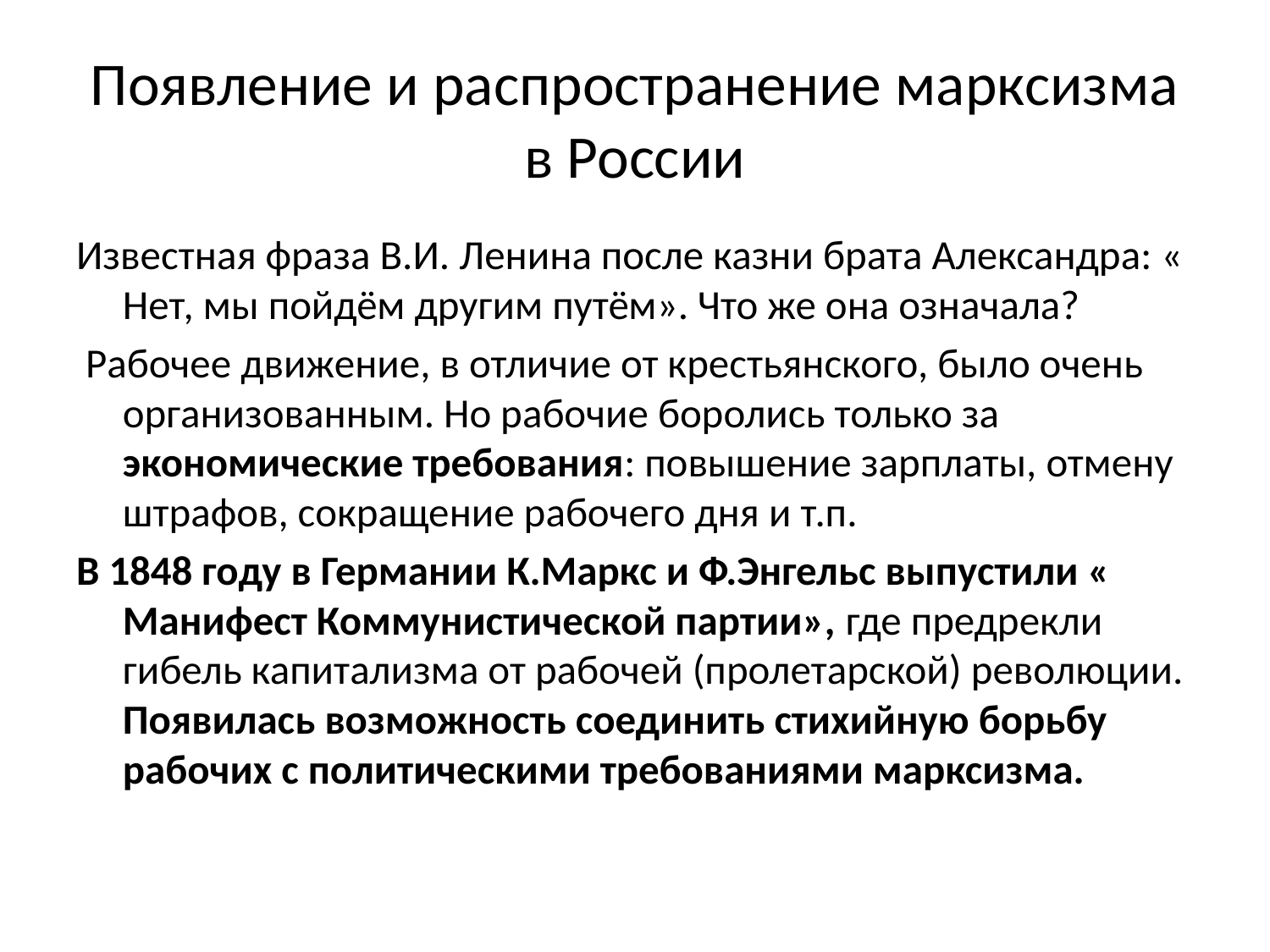

# Появление и распространение марксизма в России
Известная фраза В.И. Ленина после казни брата Александра: « Нет, мы пойдём другим путём». Что же она означала?
 Рабочее движение, в отличие от крестьянского, было очень организованным. Но рабочие боролись только за экономические требования: повышение зарплаты, отмену штрафов, сокращение рабочего дня и т.п.
В 1848 году в Германии К.Маркс и Ф.Энгельс выпустили « Манифест Коммунистической партии», где предрекли гибель капитализма от рабочей (пролетарской) революции.  Появилась возможность соединить стихийную борьбу рабочих с политическими требованиями марксизма.